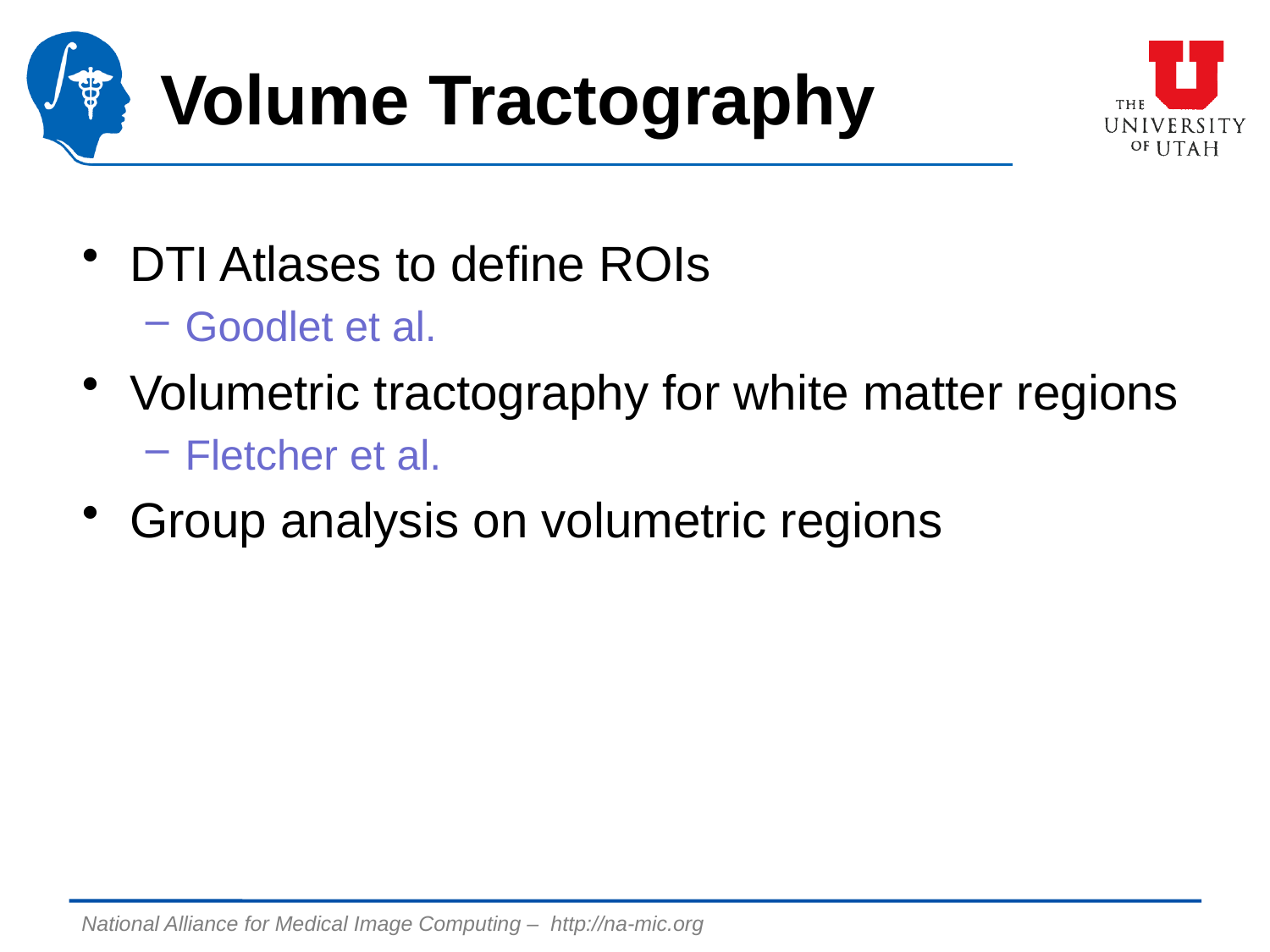

# Volume Tractography
DTI Atlases to define ROIs
Goodlet et al.
Volumetric tractography for white matter regions
Fletcher et al.
Group analysis on volumetric regions